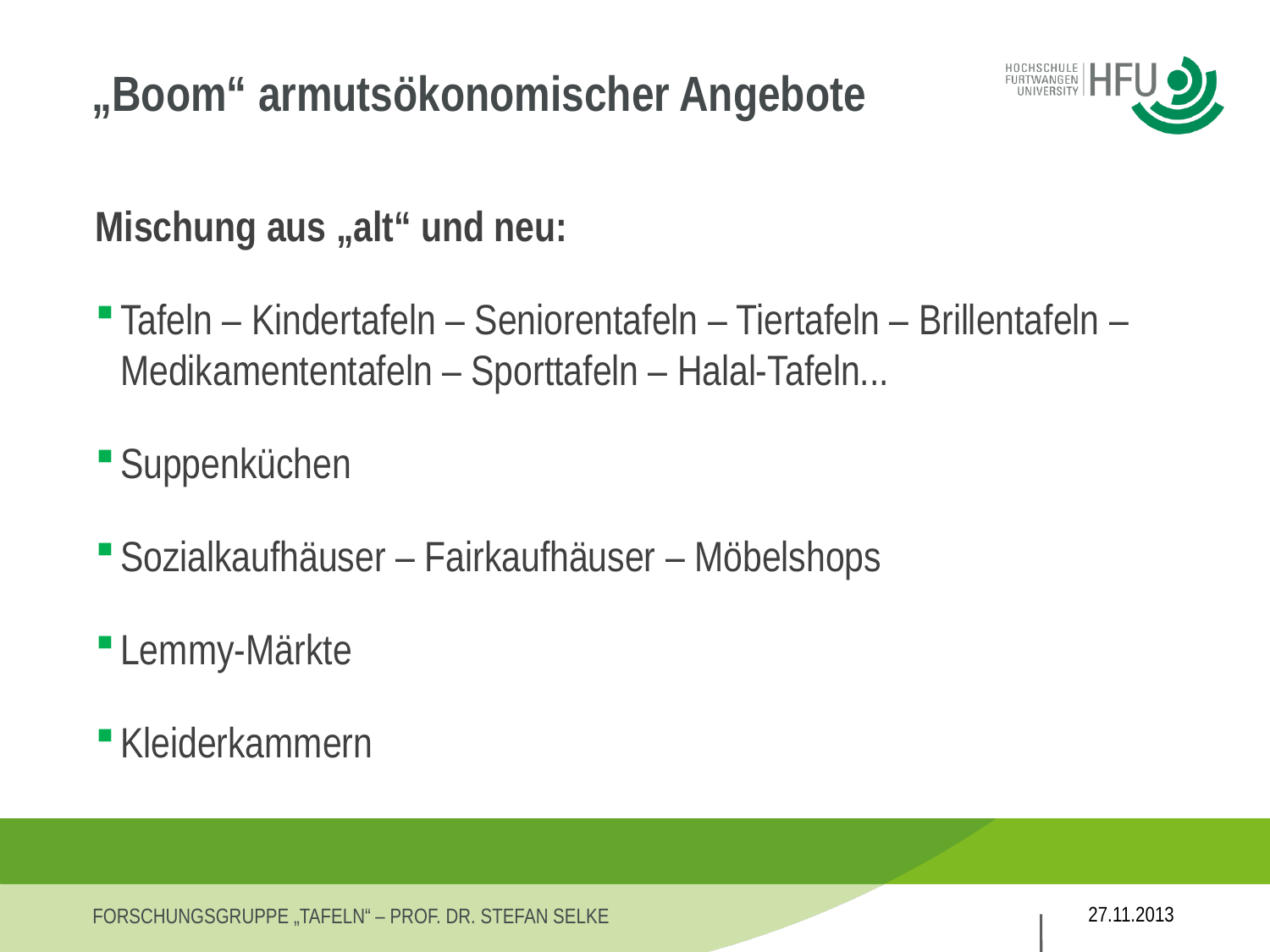

# „Boom“ armutsökonomischer Angebote
Mischung aus „alt“ und neu:
Tafeln – Kindertafeln – Seniorentafeln – Tiertafeln – Brillentafeln – Medikamententafeln – Sporttafeln – Halal-Tafeln...
Suppenküchen
Sozialkaufhäuser – Fairkaufhäuser – Möbelshops
Lemmy-Märkte
Kleiderkammern

27.11.2013